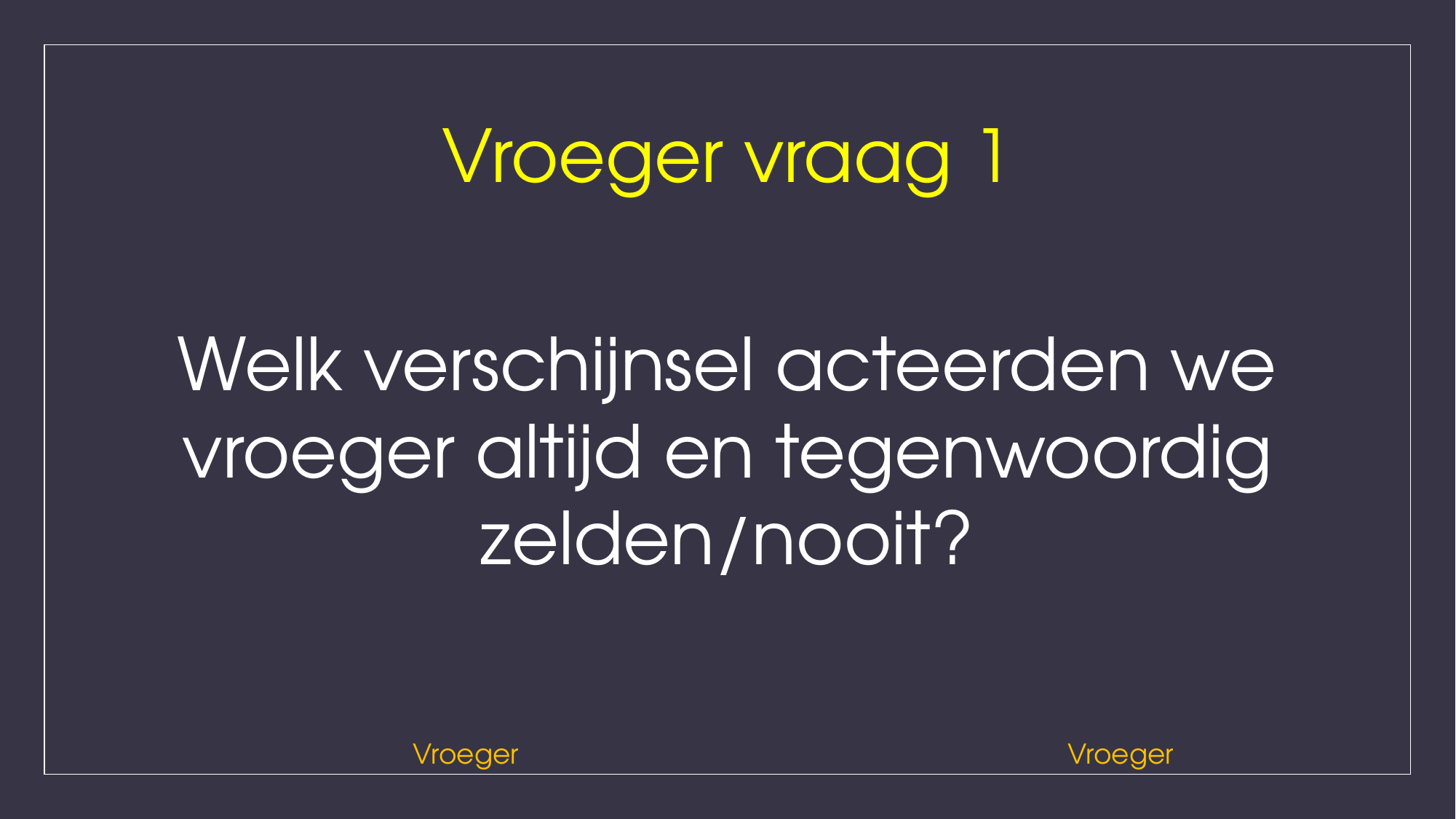

# Vroeger vraag 1
Welk verschijnsel acteerden we vroeger altijd en tegenwoordig zelden/nooit?

Vroeger							Vroeger						Vroeger						Vroeger